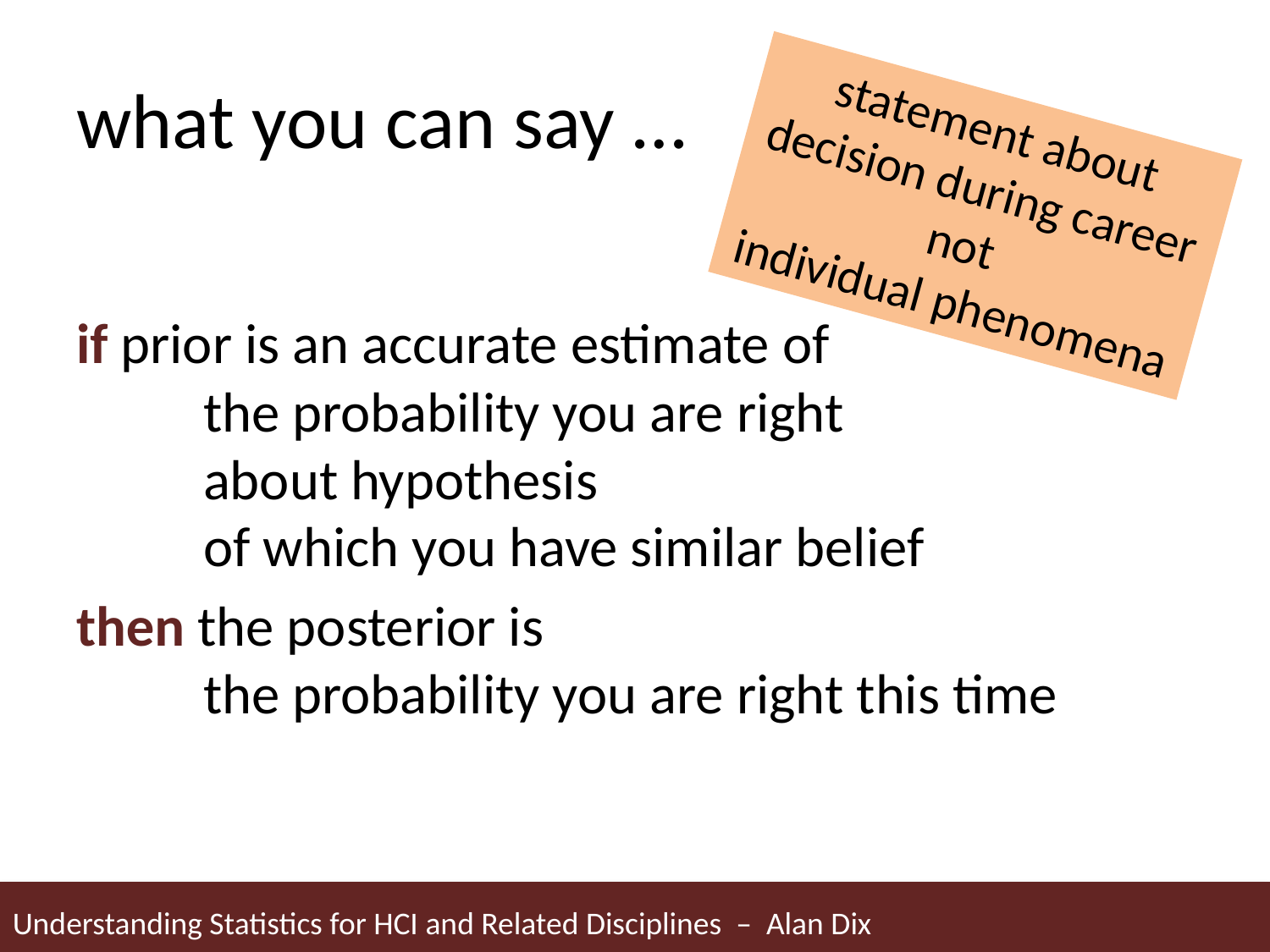

# what you can say …
statement about
decision during career
not
individual phenomena

if prior is an accurate estimate of
	the probability you are right
	about hypothesis
	of which you have similar belief
then the posterior is
	the probability you are right this time